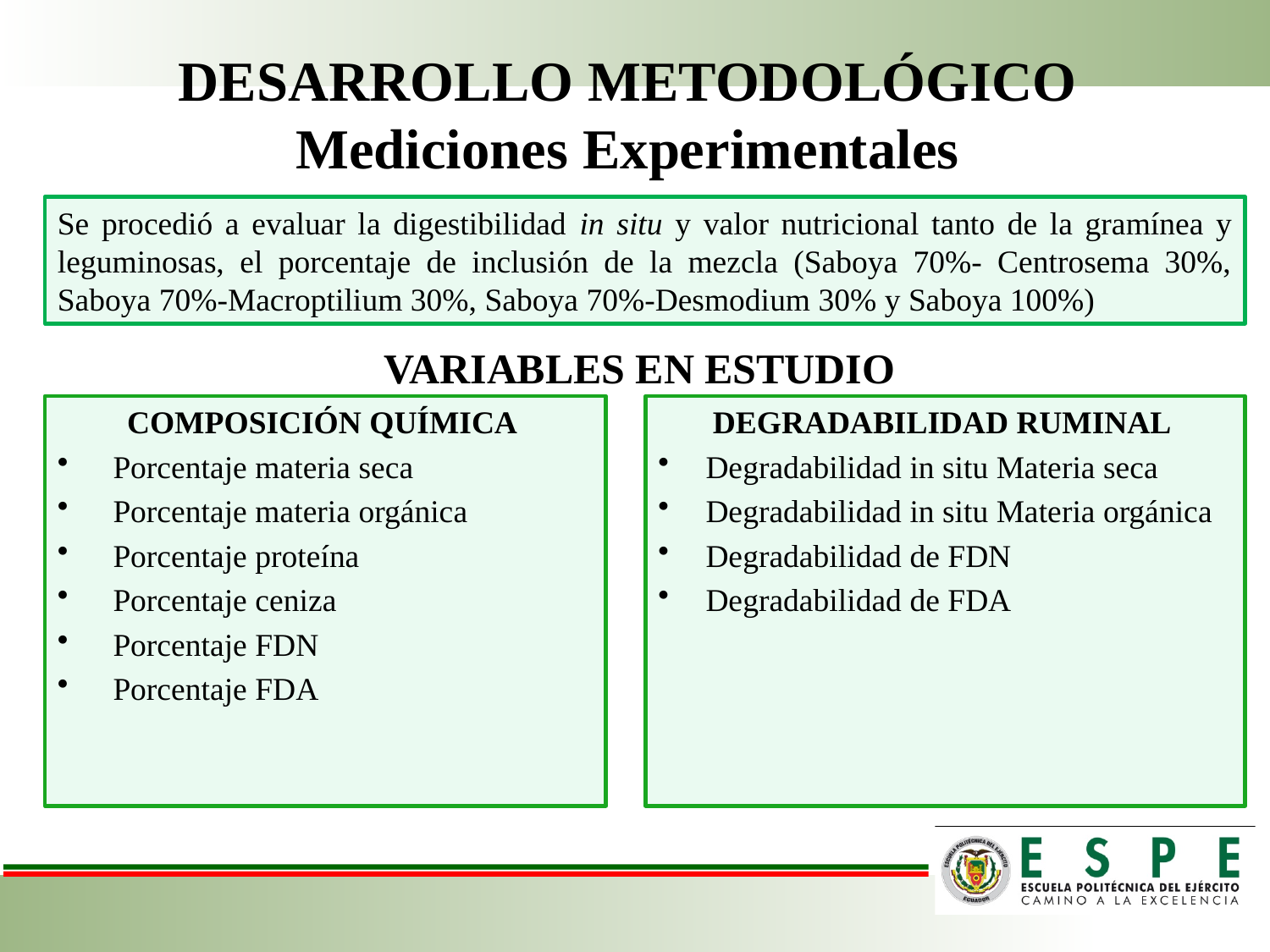

# DESARROLLO METODOLÓGICO Mediciones Experimentales
Se procedió a evaluar la digestibilidad in situ y valor nutricional tanto de la gramínea y leguminosas, el porcentaje de inclusión de la mezcla (Saboya 70%- Centrosema 30%, Saboya 70%-Macroptilium 30%, Saboya 70%-Desmodium 30% y Saboya 100%)
VARIABLES EN ESTUDIO
COMPOSICIÓN QUÍMICA
 Porcentaje materia seca
 Porcentaje materia orgánica
 Porcentaje proteína
 Porcentaje ceniza
 Porcentaje FDN
 Porcentaje FDA

DEGRADABILIDAD RUMINAL
Degradabilidad in situ Materia seca
Degradabilidad in situ Materia orgánica
Degradabilidad de FDN
Degradabilidad de FDA